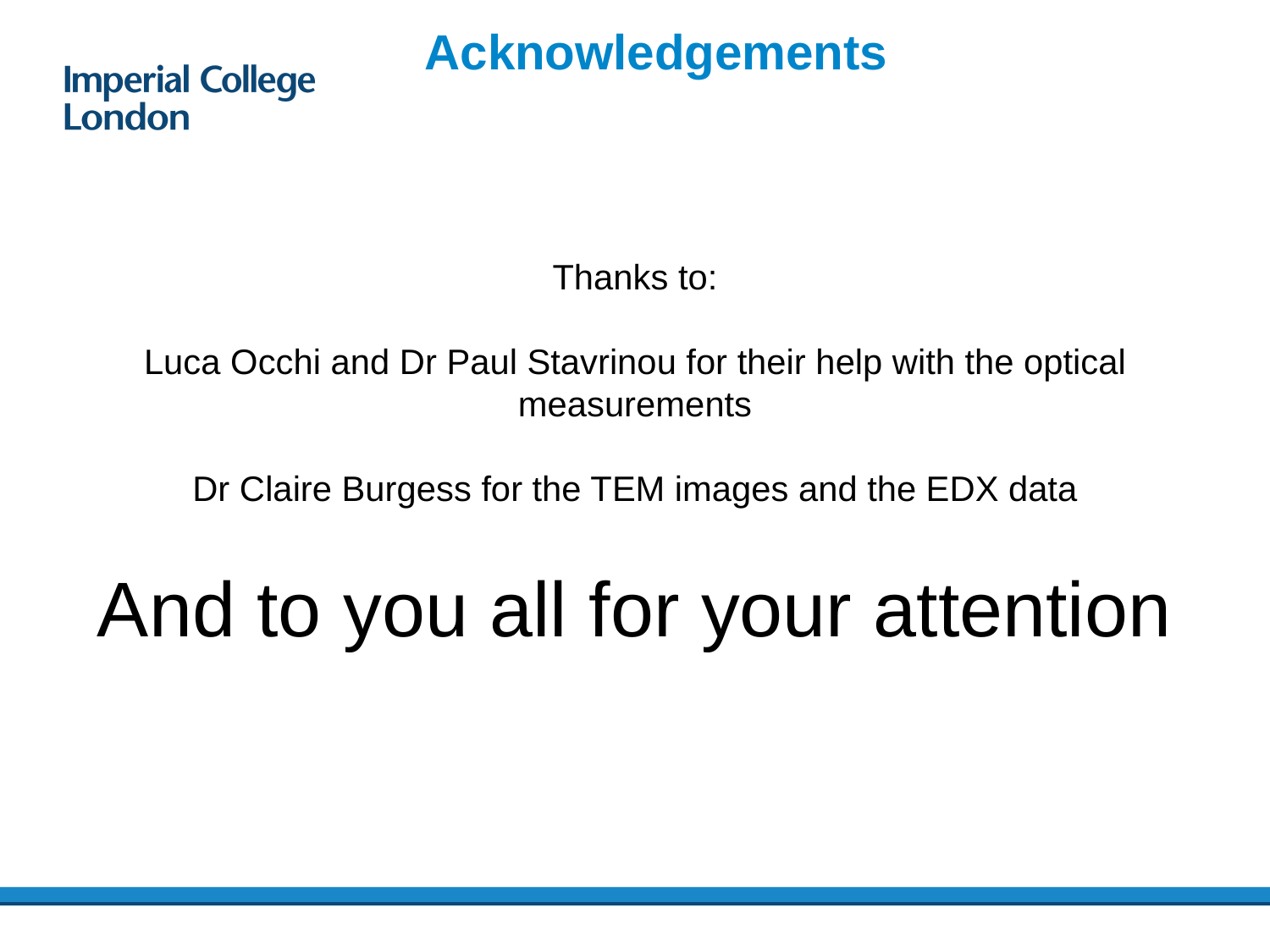

33

Acknowledgements
Thanks to:

Luca Occhi and Dr Paul Stavrinou for their help with the optical measurements

Dr Claire Burgess for the TEM images and the EDX data

And to you all for your attention